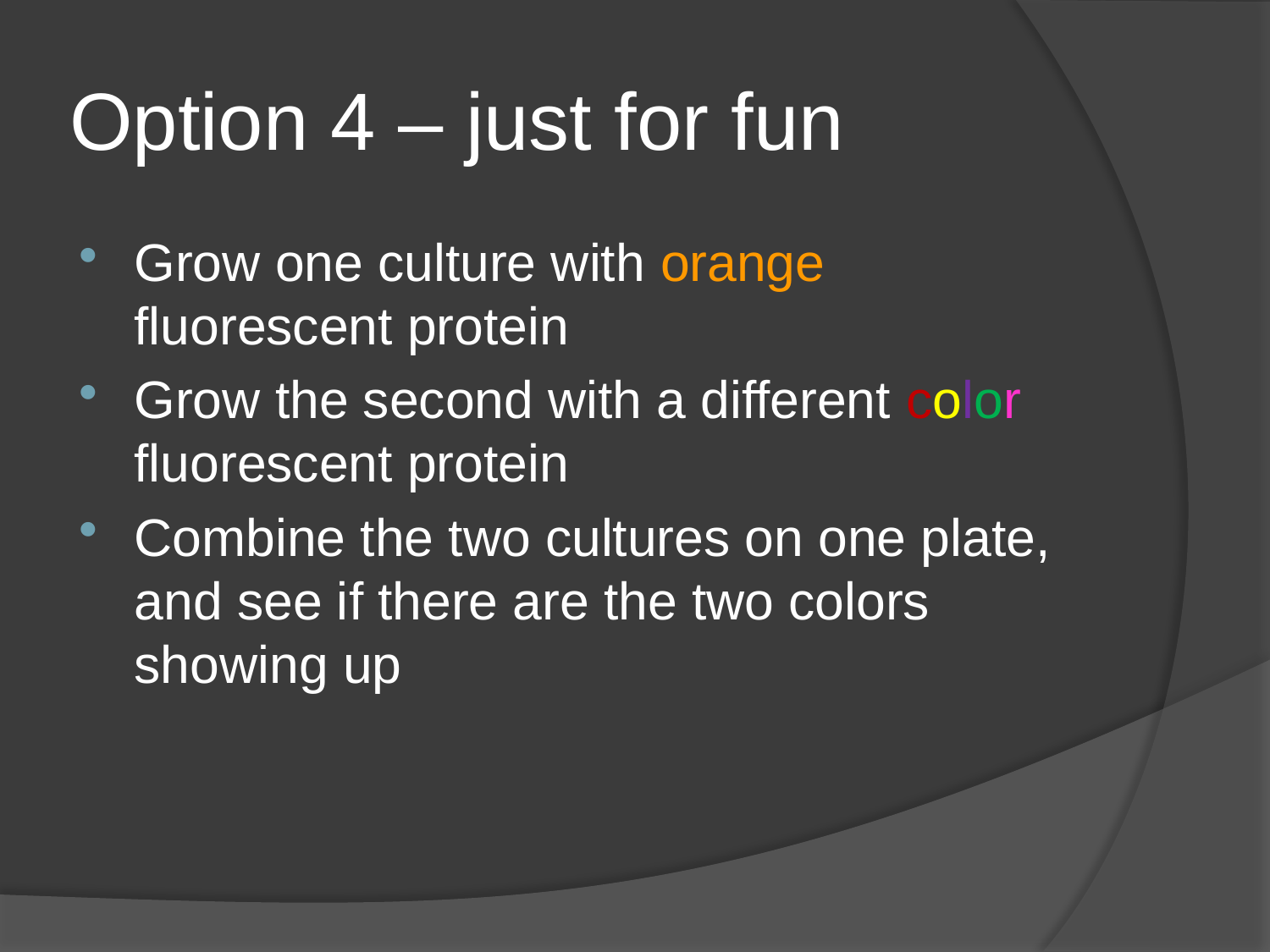

# Option 4 – just for fun
Grow one culture with orange fluorescent protein
Grow the second with a different color fluorescent protein
Combine the two cultures on one plate, and see if there are the two colors showing up